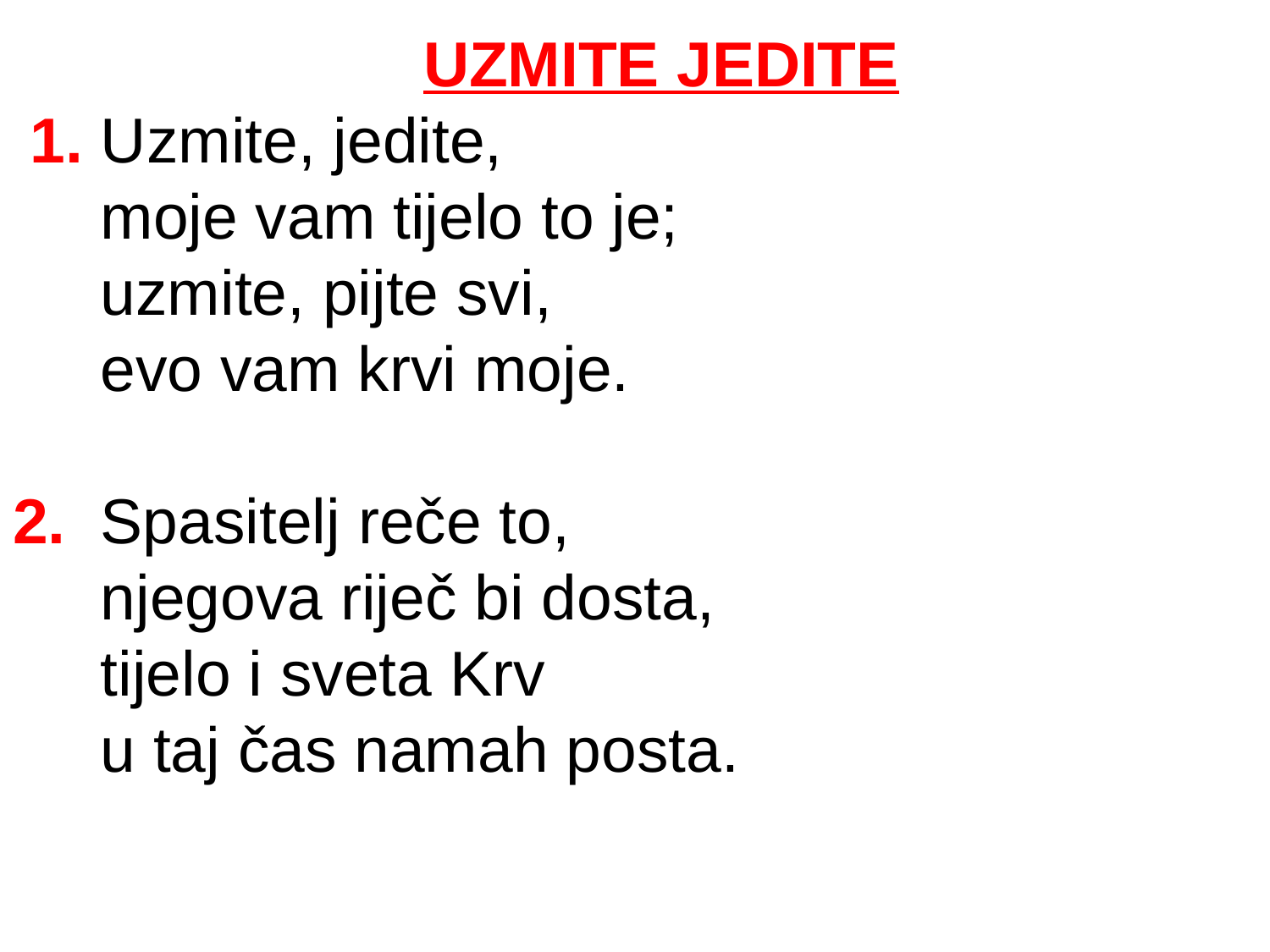

UZMITE JEDITE
 1. Uzmite, jedite,
     moje vam tijelo to je;
     uzmite, pijte svi,
     evo vam krvi moje.

2.  Spasitelj reče to,
     njegova riječ bi dosta,
     tijelo i sveta Krv
     u taj čas namah posta.